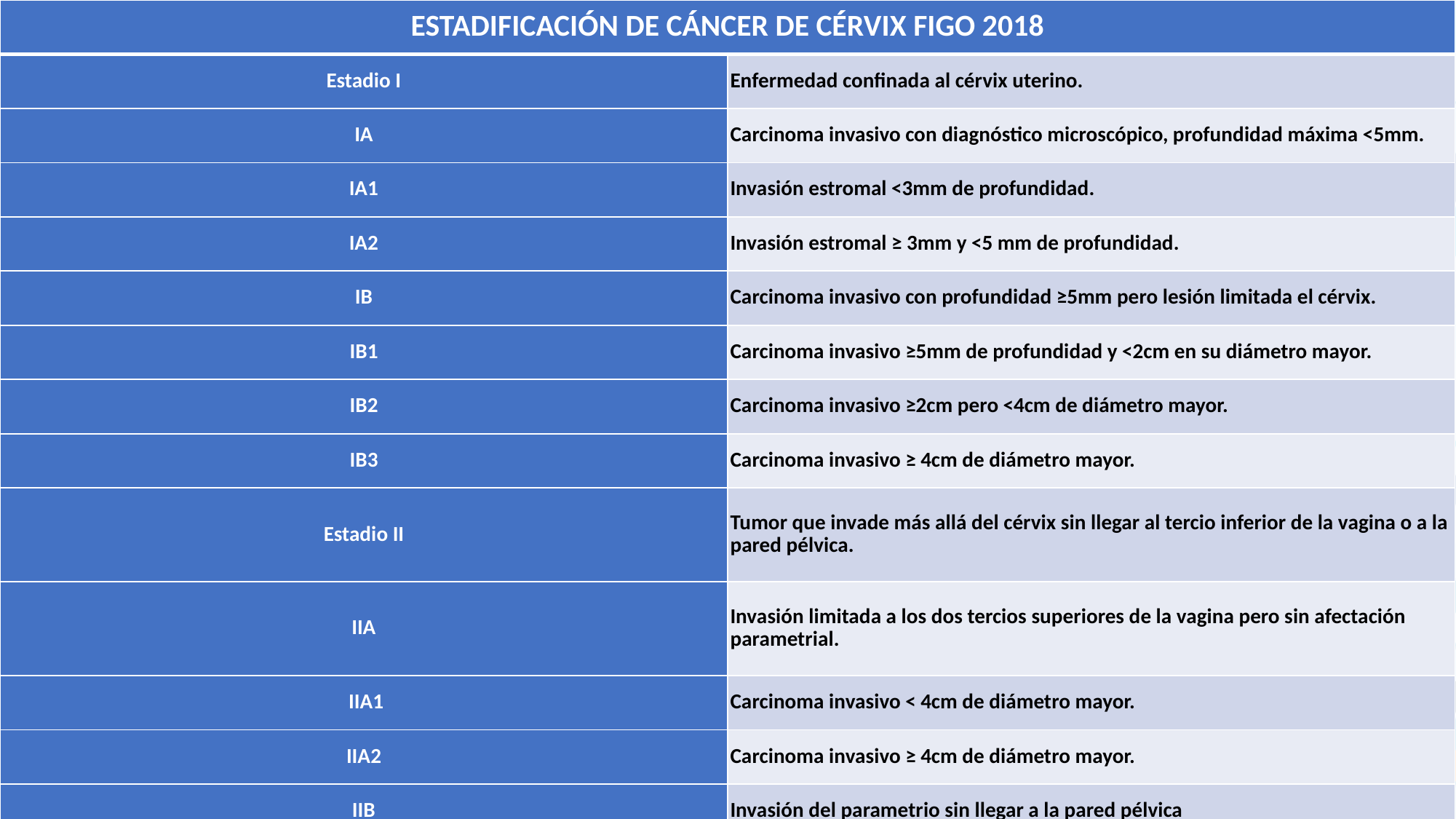

| ESTADIFICACIÓN DE CÁNCER DE CÉRVIX FIGO 2018 |  |
| --- | --- |
| Estadio I | Enfermedad confinada al cérvix uterino. |
| IA | Carcinoma invasivo con diagnóstico microscópico, profundidad máxima <5mm. |
| IA1 | Invasión estromal <3mm de profundidad. |
| IA2 | Invasión estromal ≥ 3mm y <5 mm de profundidad. |
| IB | Carcinoma invasivo con profundidad ≥5mm pero lesión limitada el cérvix. |
| IB1 | Carcinoma invasivo ≥5mm de profundidad y <2cm en su diámetro mayor. |
| IB2 | Carcinoma invasivo ≥2cm pero <4cm de diámetro mayor. |
| IB3 | Carcinoma invasivo ≥ 4cm de diámetro mayor. |
| Estadio II | Tumor que invade más allá del cérvix sin llegar al tercio inferior de la vagina o a la pared pélvica. |
| IIA | Invasión limitada a los dos tercios superiores de la vagina pero sin afectación parametrial. |
| IIA1 | Carcinoma invasivo < 4cm de diámetro mayor. |
| IIA2 | Carcinoma invasivo ≥ 4cm de diámetro mayor. |
| IIB | Invasión del parametrio sin llegar a la pared pélvica |